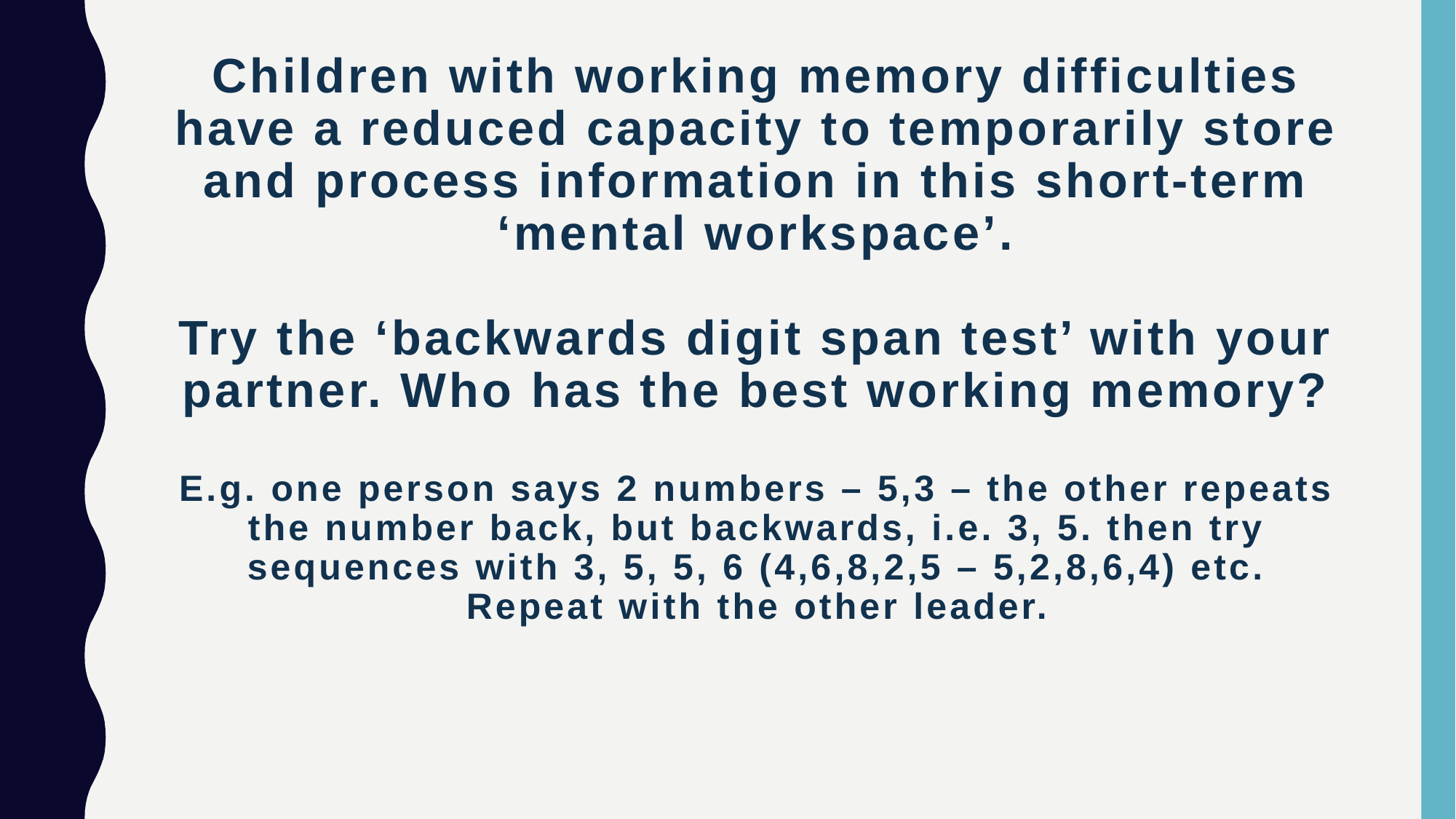

# Children with working memory difficulties have a reduced capacity to temporarily store and process information in this short-term ‘mental workspace’. Try the ‘backwards digit span test’ with your partner. Who has the best working memory? E.g. one person says 2 numbers – 5,3 – the other repeats the number back, but backwards, i.e. 3, 5. then try sequences with 3, 5, 5, 6 (4,6,8,2,5 – 5,2,8,6,4) etc. Repeat with the other leader.